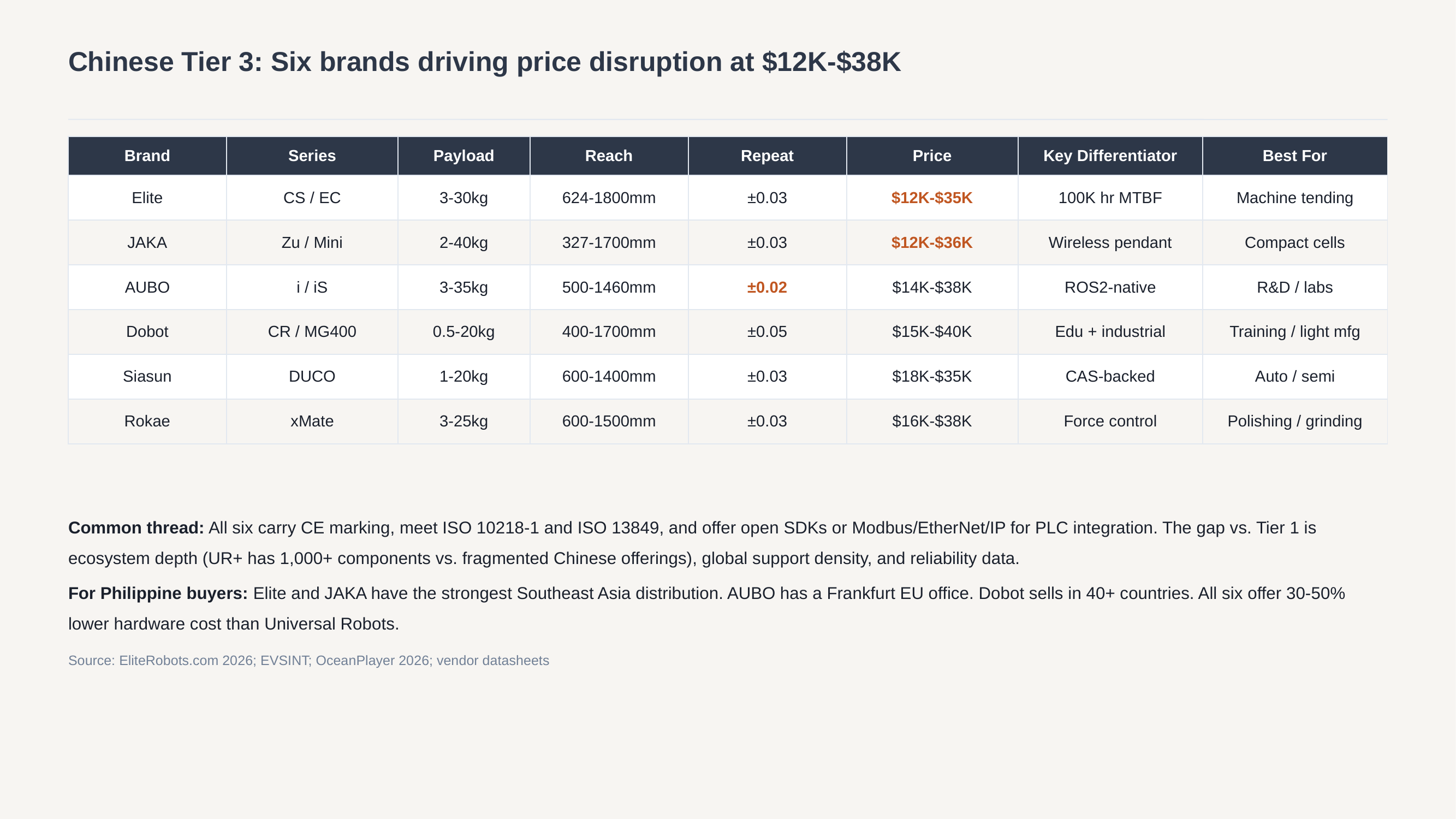

Chinese Tier 3: Six brands driving price disruption at $12K-$38K

| Brand | Series | Payload | Reach | Repeat | Price | Key Differentiator | Best For |
| --- | --- | --- | --- | --- | --- | --- | --- |
| Elite | CS / EC | 3-30kg | 624-1800mm | ±0.03 | $12K-$35K | 100K hr MTBF | Machine tending |
| JAKA | Zu / Mini | 2-40kg | 327-1700mm | ±0.03 | $12K-$36K | Wireless pendant | Compact cells |
| AUBO | i / iS | 3-35kg | 500-1460mm | ±0.02 | $14K-$38K | ROS2-native | R&D / labs |
| Dobot | CR / MG400 | 0.5-20kg | 400-1700mm | ±0.05 | $15K-$40K | Edu + industrial | Training / light mfg |
| Siasun | DUCO | 1-20kg | 600-1400mm | ±0.03 | $18K-$35K | CAS-backed | Auto / semi |
| Rokae | xMate | 3-25kg | 600-1500mm | ±0.03 | $16K-$38K | Force control | Polishing / grinding |
Common thread: All six carry CE marking, meet ISO 10218-1 and ISO 13849, and offer open SDKs or Modbus/EtherNet/IP for PLC integration. The gap vs. Tier 1 is ecosystem depth (UR+ has 1,000+ components vs. fragmented Chinese offerings), global support density, and reliability data.
For Philippine buyers: Elite and JAKA have the strongest Southeast Asia distribution. AUBO has a Frankfurt EU office. Dobot sells in 40+ countries. All six offer 30-50% lower hardware cost than Universal Robots.
Source: EliteRobots.com 2026; EVSINT; OceanPlayer 2026; vendor datasheets